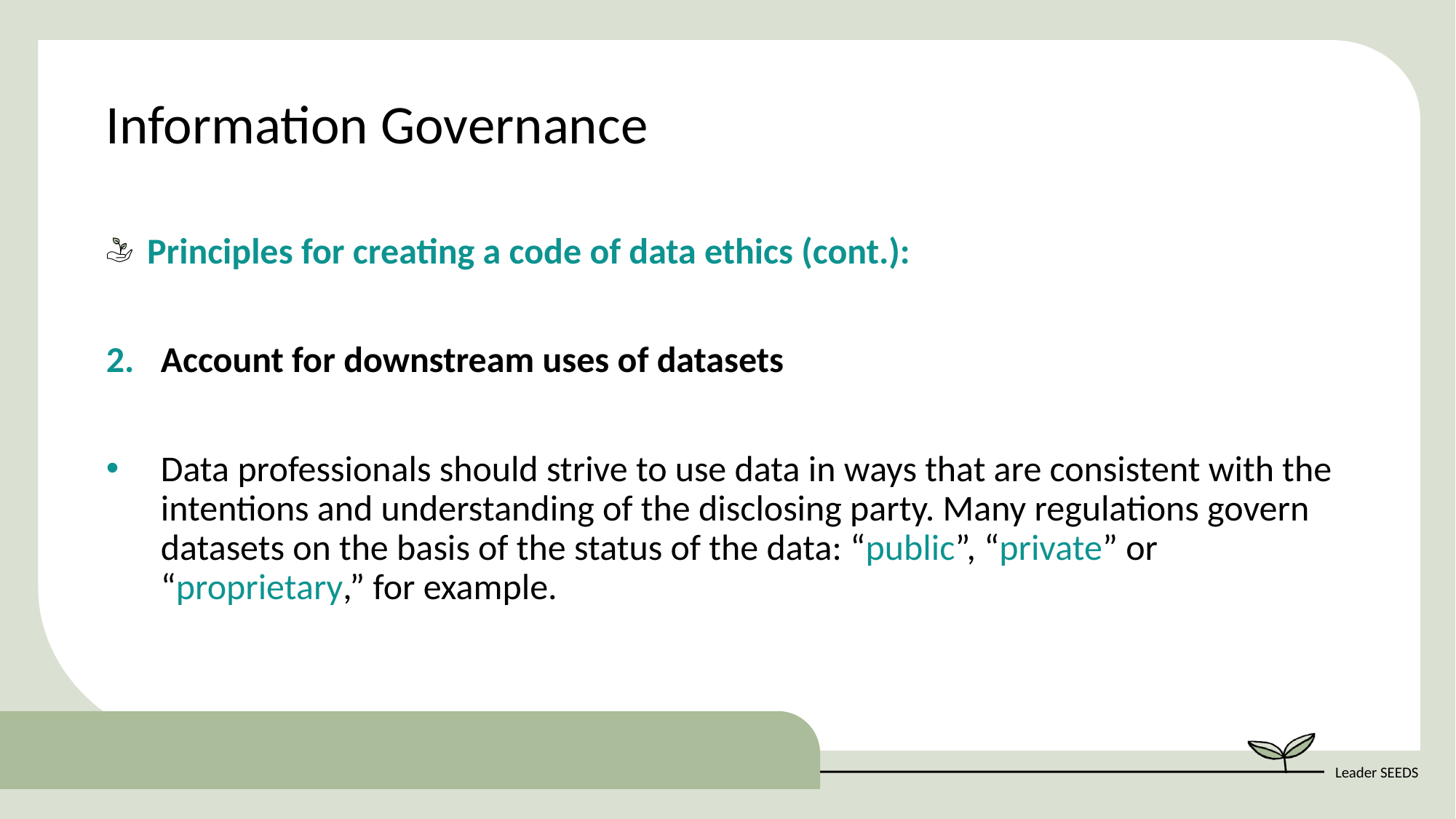

Information Governance
Principles for creating a code of data ethics (cont.):

Account for downstream uses of datasets

Data professionals should strive to use data in ways that are consistent with the intentions and understanding of the disclosing party. Many regulations govern datasets on the basis of the status of the data: “public”, “private” or “proprietary,” for example.